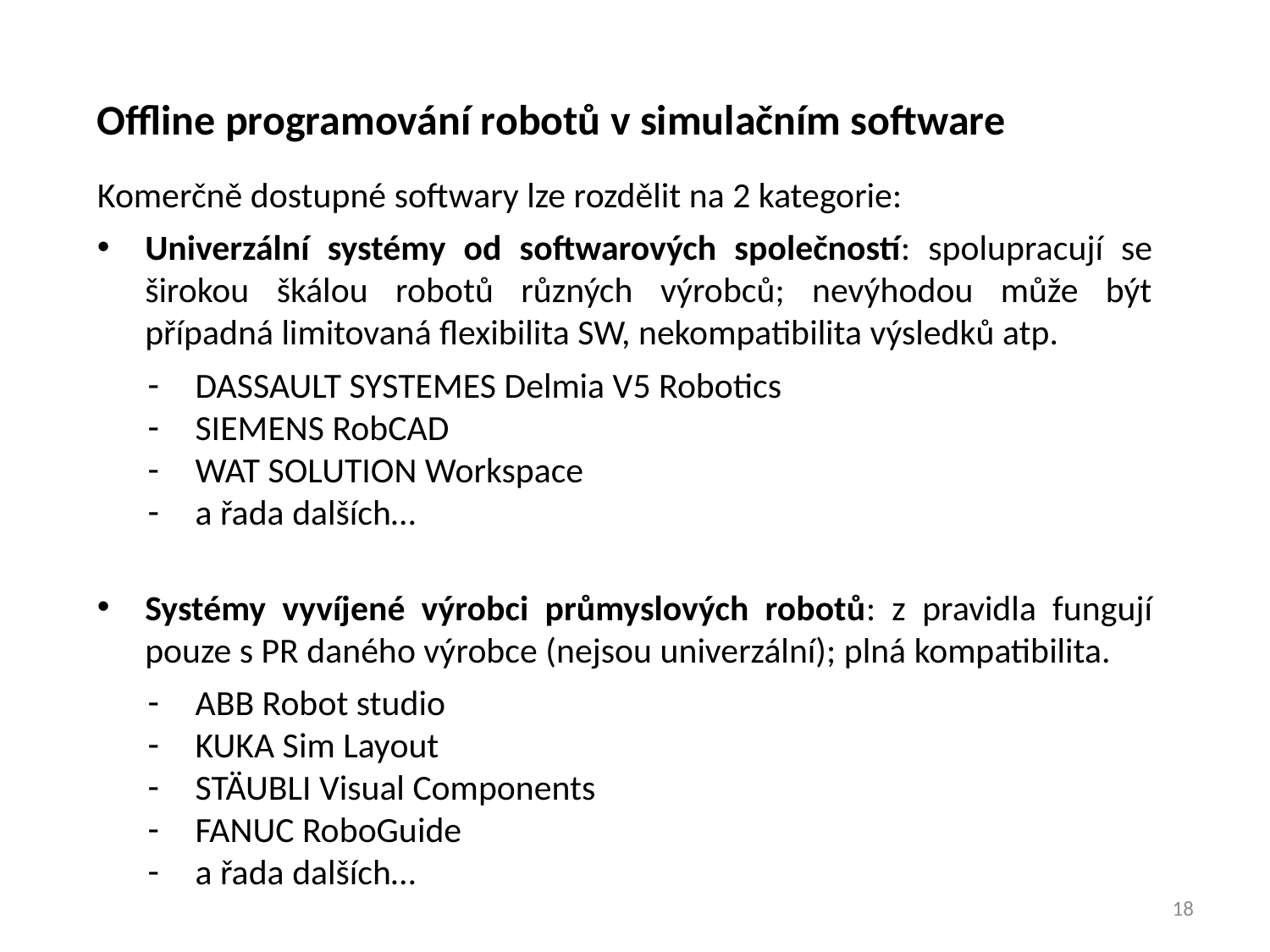

Offline programování robotů v simulačním software
Komerčně dostupné softwary lze rozdělit na 2 kategorie:
Univerzální systémy od softwarových společností: spolupracují se širokou škálou robotů různých výrobců; nevýhodou může být případná limitovaná flexibilita SW, nekompatibilita výsledků atp.
DASSAULT SYSTEMES Delmia V5 Robotics
SIEMENS RobCAD
WAT SOLUTION Workspace
a řada dalších…

Systémy vyvíjené výrobci průmyslových robotů: z pravidla fungují pouze s PR daného výrobce (nejsou univerzální); plná kompatibilita.
ABB Robot studio
KUKA Sim Layout
STÄUBLI Visual Components
FANUC RoboGuide
a řada dalších…
18